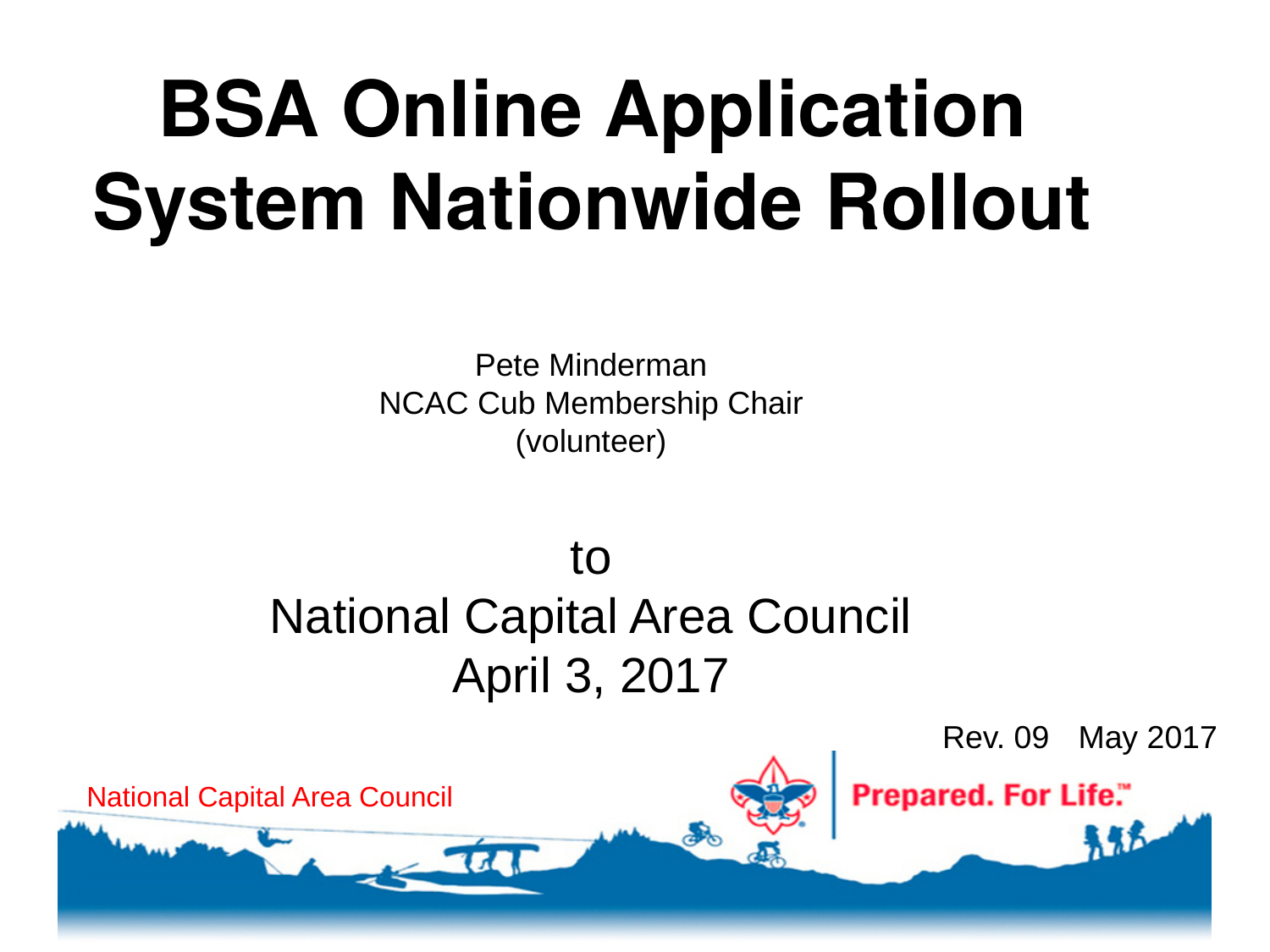

BSA Online Application
System Nationwide Rollout
Pete Minderman
NCAC Cub Membership Chair
(volunteer)
to
National Capital Area Council
April 3, 2017
Rev. 09	 May 2017